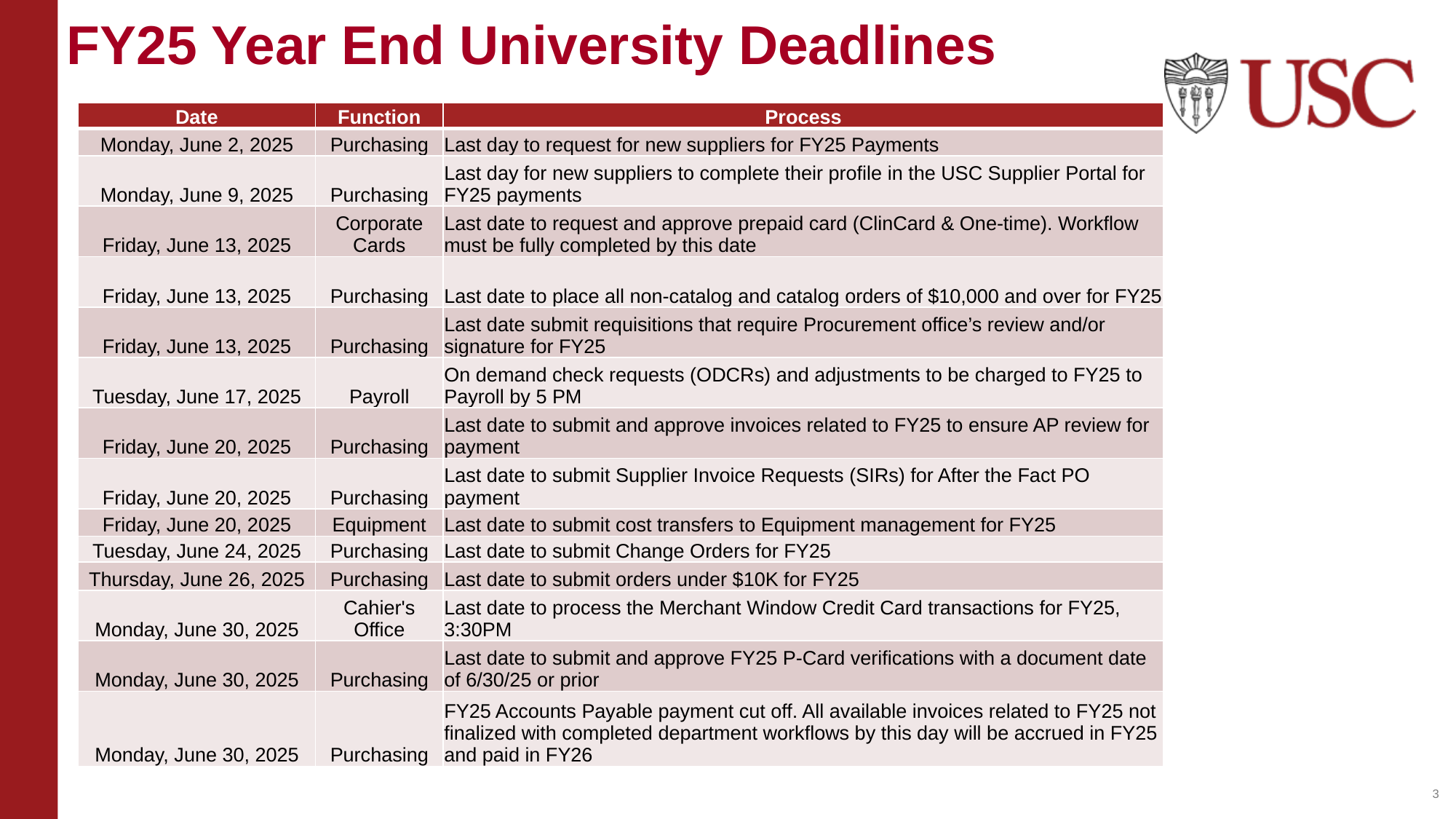

FY25 Year End University Deadlines
| Date | Function | Process |
| --- | --- | --- |
| Monday, June 2, 2025 | Purchasing | Last day to request for new suppliers for FY25 Payments |
| Monday, June 9, 2025 | Purchasing | Last day for new suppliers to complete their profile in the USC Supplier Portal for FY25 payments |
| Friday, June 13, 2025 | Corporate Cards | Last date to request and approve prepaid card (ClinCard & One-time). Workflow must be fully completed by this date |
| Friday, June 13, 2025 | Purchasing | Last date to place all non-catalog and catalog orders of $10,000 and over for FY25 |
| Friday, June 13, 2025 | Purchasing | Last date submit requisitions that require Procurement office’s review and/or signature for FY25 |
| Tuesday, June 17, 2025 | Payroll | On demand check requests (ODCRs) and adjustments to be charged to FY25 to Payroll by 5 PM |
| Friday, June 20, 2025 | Purchasing | Last date to submit and approve invoices related to FY25 to ensure AP review for payment |
| Friday, June 20, 2025 | Purchasing | Last date to submit Supplier Invoice Requests (SIRs) for After the Fact PO payment |
| Friday, June 20, 2025 | Equipment | Last date to submit cost transfers to Equipment management for FY25 |
| Tuesday, June 24, 2025 | Purchasing | Last date to submit Change Orders for FY25 |
| Thursday, June 26, 2025 | Purchasing | Last date to submit orders under $10K for FY25 |
| Monday, June 30, 2025 | Cahier's Office | Last date to process the Merchant Window Credit Card transactions for FY25, 3:30PM |
| Monday, June 30, 2025 | Purchasing | Last date to submit and approve FY25 P-Card verifications with a document date of 6/30/25 or prior |
| Monday, June 30, 2025 | Purchasing | FY25 Accounts Payable payment cut off. All available invoices related to FY25 not finalized with completed department workflows by this day will be accrued in FY25 and paid in FY26 |